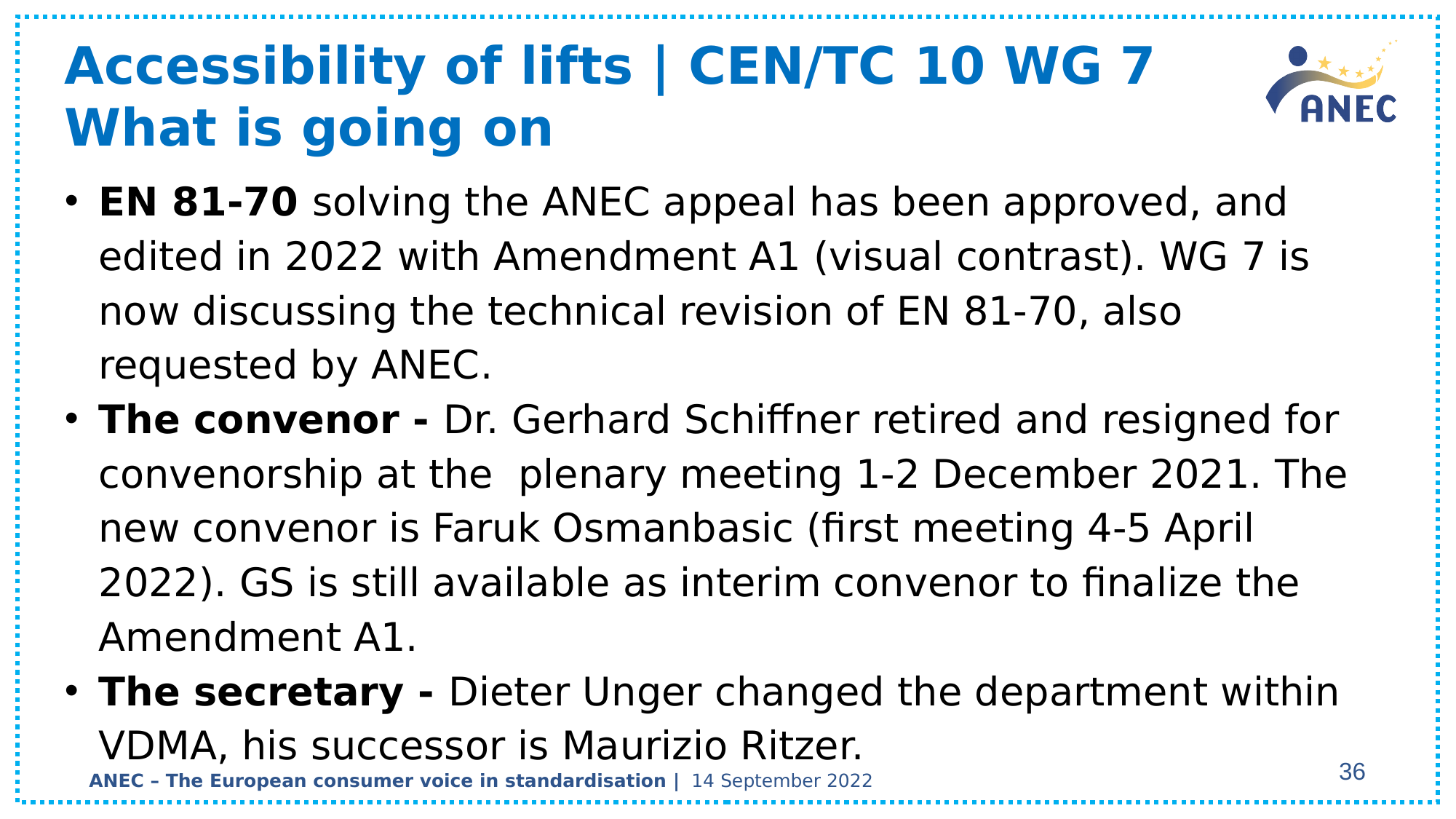

Accessibility of lifts | CEN/TC 10 WG 7
What is going on

EN 81-70 solving the ANEC appeal has been approved, and edited in 2022 with Amendment A1 (visual contrast). WG 7 is now discussing the technical revision of EN 81-70, also requested by ANEC.
The convenor - Dr. Gerhard Schiffner retired and resigned for convenorship at the  plenary meeting 1-2 December 2021. The new convenor is Faruk Osmanbasic (first meeting 4-5 April 2022). GS is still available as interim convenor to finalize the Amendment A1.
The secretary - Dieter Unger changed the department within VDMA, his successor is Maurizio Ritzer.

36